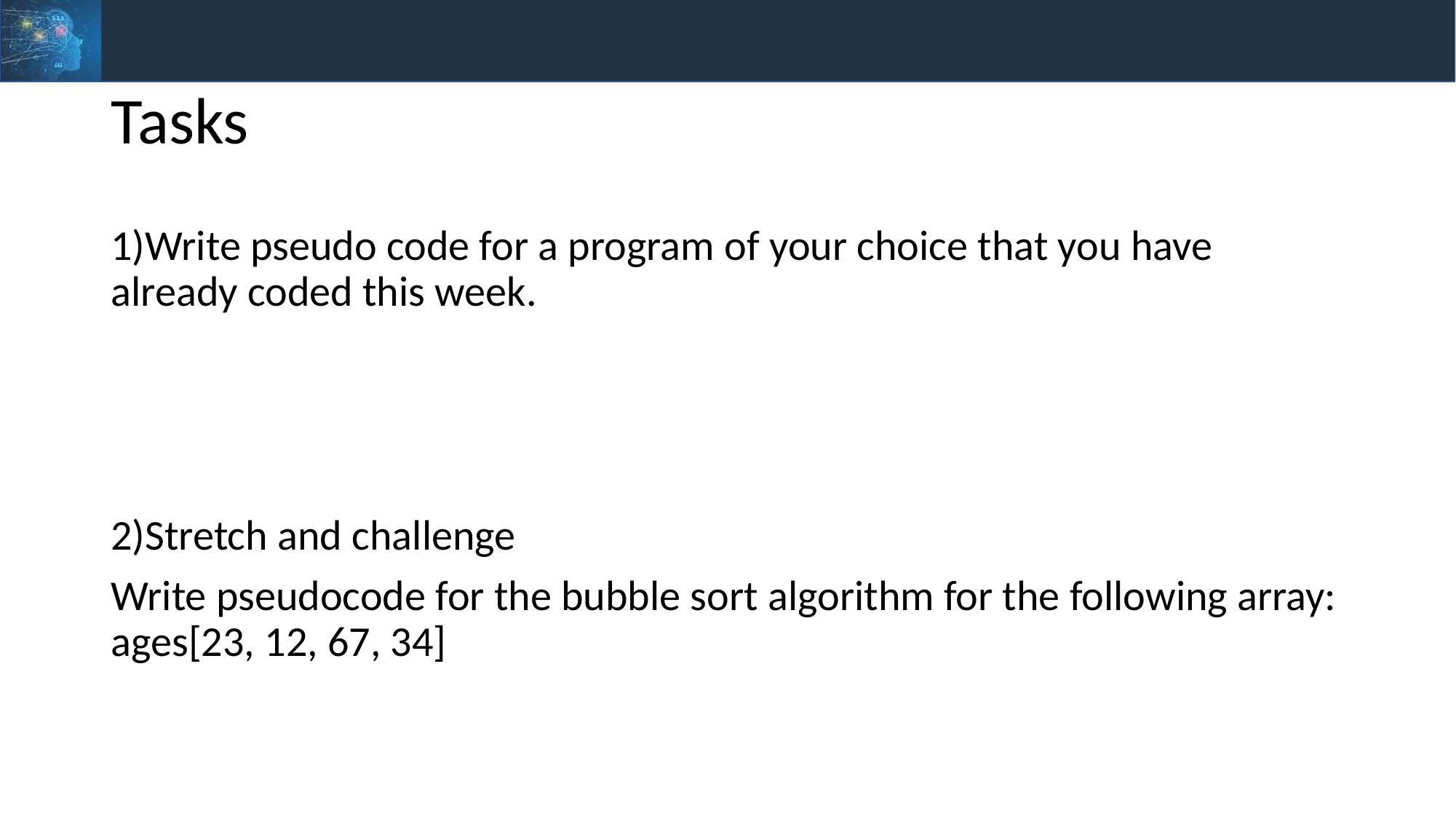

# Tasks
1)Write pseudo code for a program of your choice that you have already coded this week.

2)Stretch and challenge
Write pseudocode for the bubble sort algorithm for the following array: ages[23, 12, 67, 34]